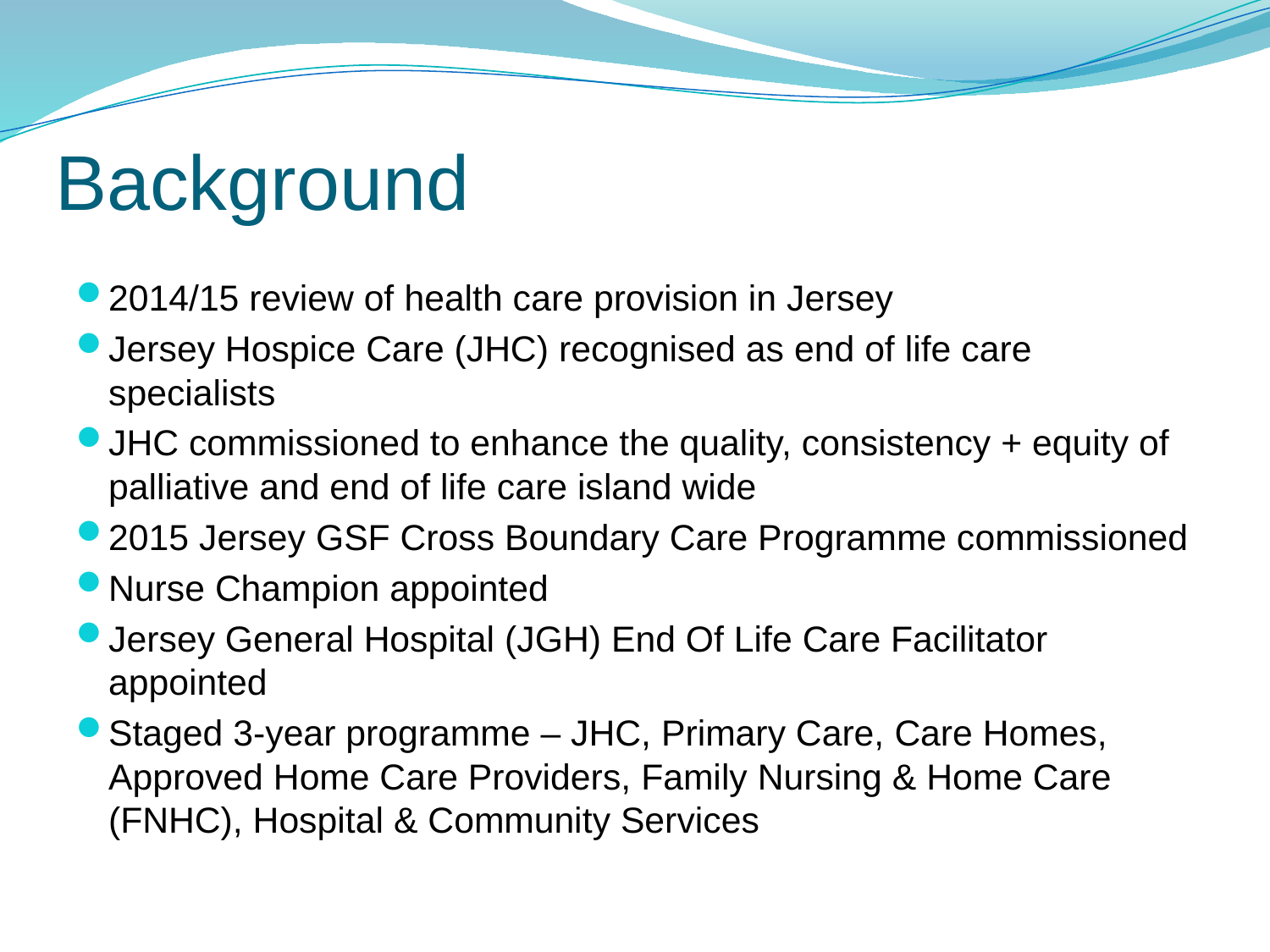

# Background
2014/15 review of health care provision in Jersey
Jersey Hospice Care (JHC) recognised as end of life care specialists
JHC commissioned to enhance the quality, consistency + equity of palliative and end of life care island wide
2015 Jersey GSF Cross Boundary Care Programme commissioned
Nurse Champion appointed
Jersey General Hospital (JGH) End Of Life Care Facilitator appointed
Staged 3-year programme – JHC, Primary Care, Care Homes, Approved Home Care Providers, Family Nursing & Home Care (FNHC), Hospital & Community Services